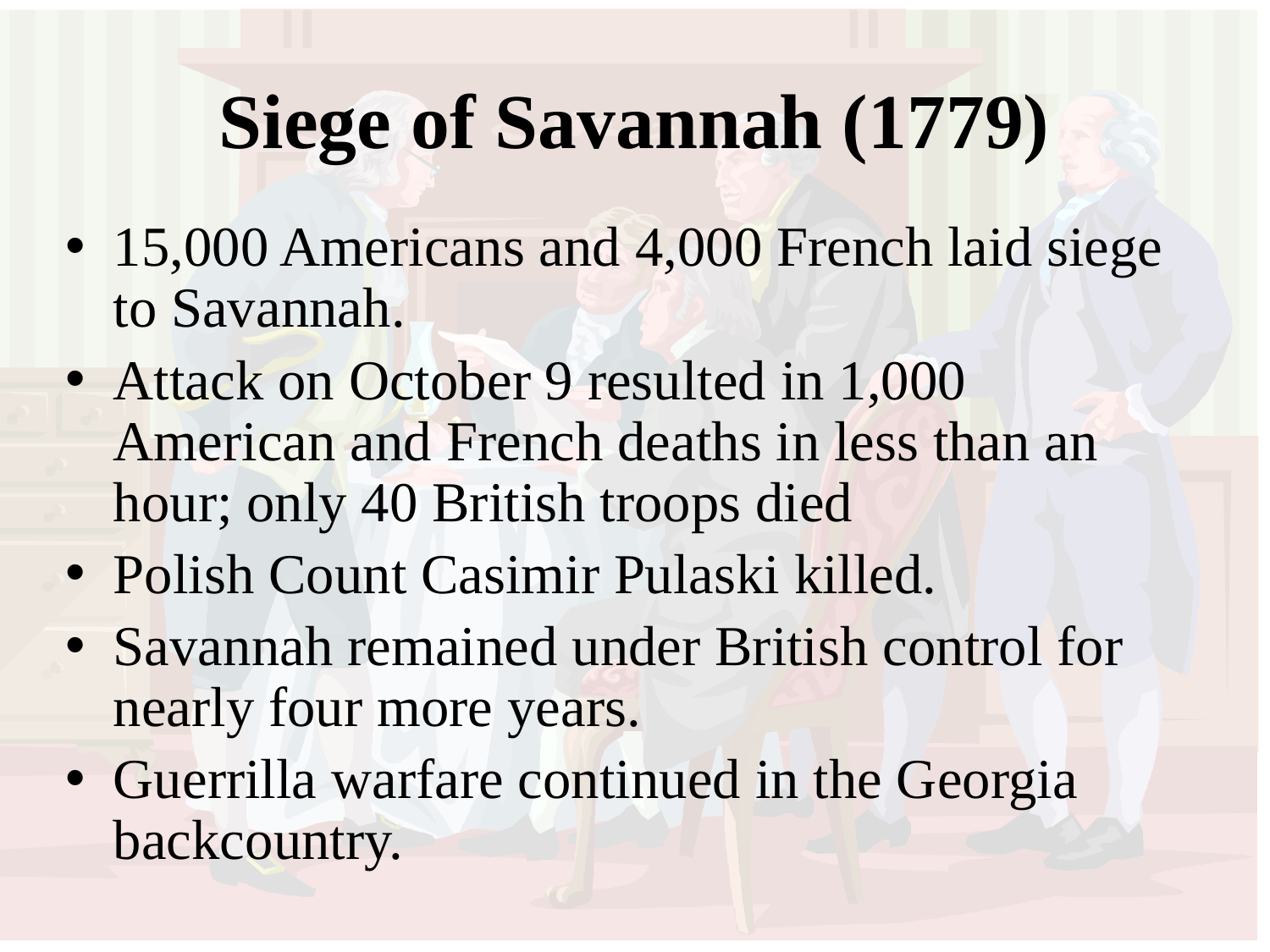

# Siege of Savannah (1779)
15,000 Americans and 4,000 French laid siege to Savannah.
Attack on October 9 resulted in 1,000 American and French deaths in less than an hour; only 40 British troops died
Polish Count Casimir Pulaski killed.
Savannah remained under British control for nearly four more years.
Guerrilla warfare continued in the Georgia backcountry.